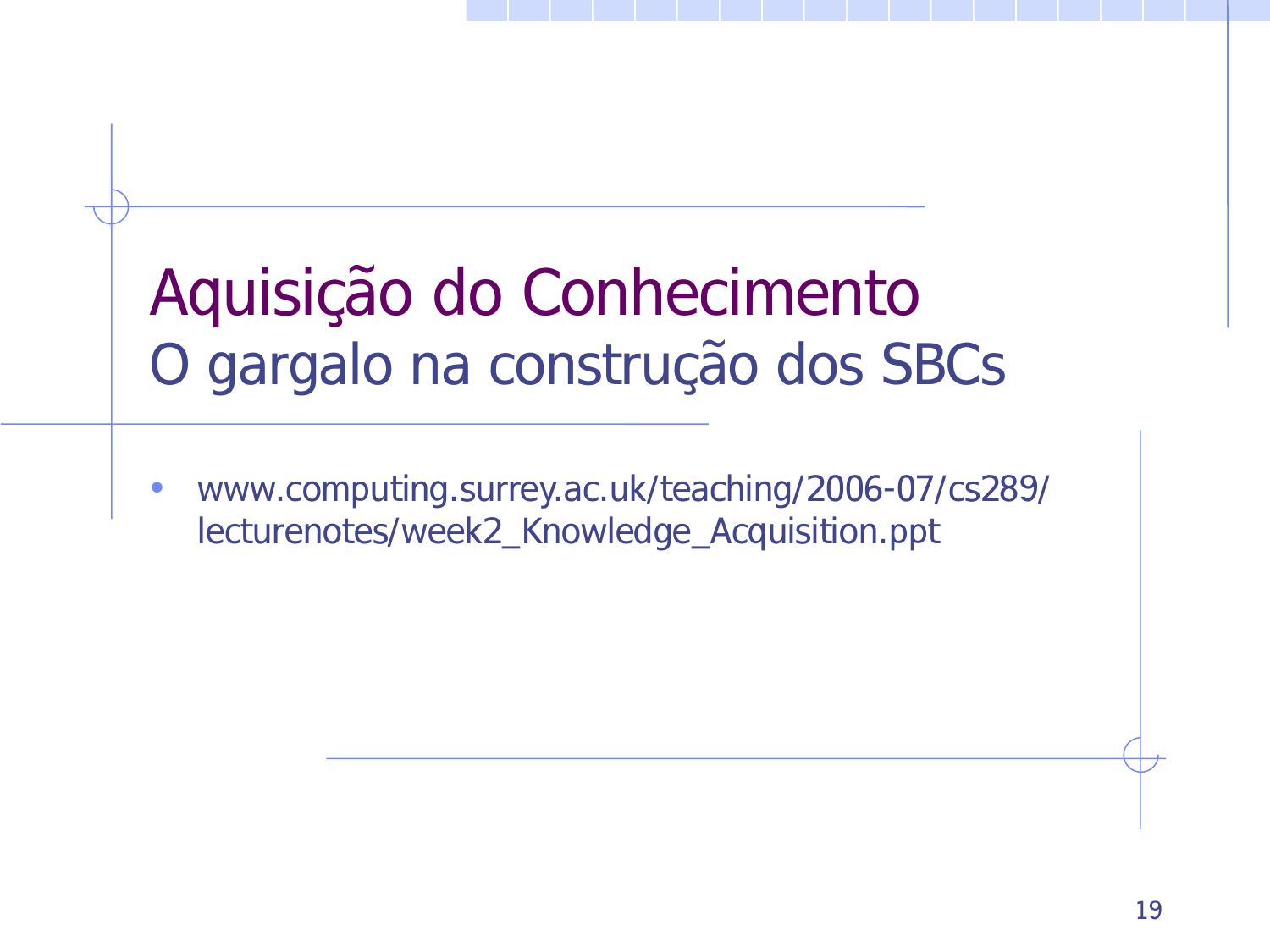

# Aquisição do Conhecimento O gargalo na construção dos SBCs
www.computing.surrey.ac.uk/teaching/2006-07/cs289/lecturenotes/week2_Knowledge_Acquisition.ppt‎
19